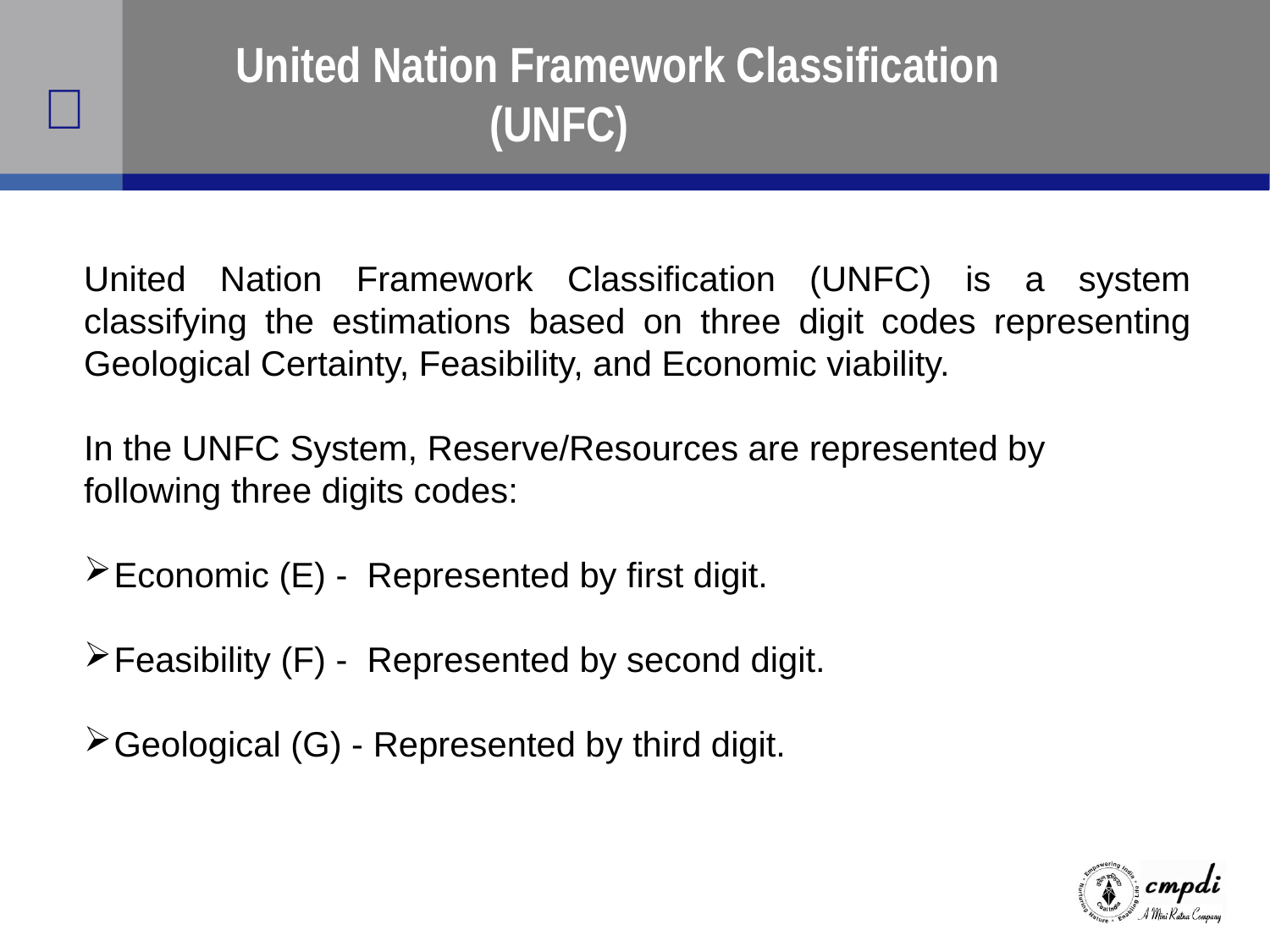

United Nation Framework Classification
		(UNFC)
United Nation Framework Classification (UNFC) is a system classifying the estimations based on three digit codes representing Geological Certainty, Feasibility, and Economic viability.

In the UNFC System, Reserve/Resources are represented by following three digits codes:

Economic (E) -  Represented by first digit.

Feasibility (F) -  Represented by second digit.

Geological (G) - Represented by third digit.